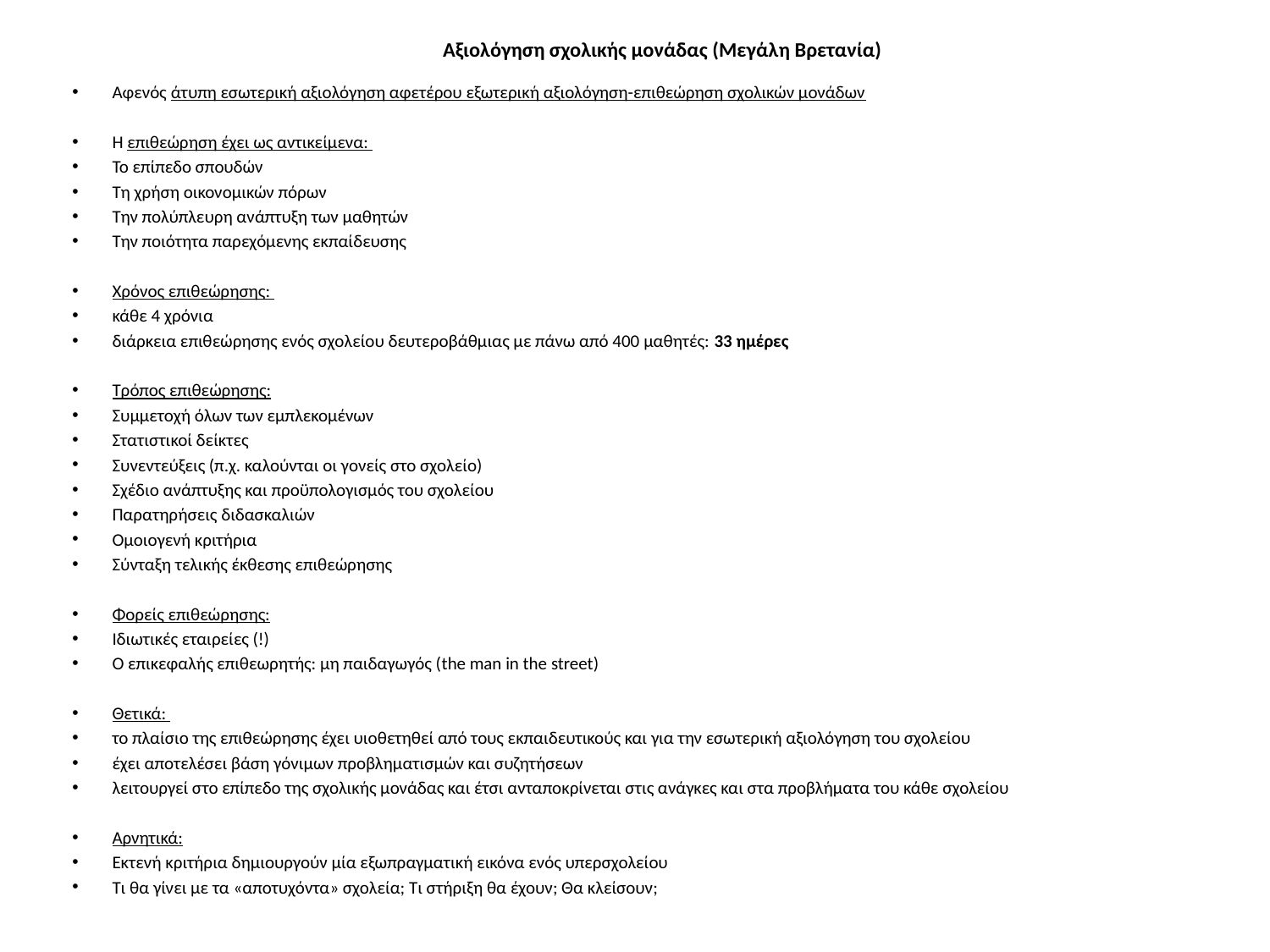

Αξιολόγηση σχολικής μονάδας (Μεγάλη Βρετανία)

Αφενός άτυπη εσωτερική αξιολόγηση αφετέρου εξωτερική αξιολόγηση-επιθεώρηση σχολικών μονάδων

Η επιθεώρηση έχει ως αντικείμενα:
Το επίπεδο σπουδών
Τη χρήση οικονομικών πόρων
Την πολύπλευρη ανάπτυξη των μαθητών
Την ποιότητα παρεχόμενης εκπαίδευσης

Χρόνος επιθεώρησης:
κάθε 4 χρόνια
διάρκεια επιθεώρησης ενός σχολείου δευτεροβάθμιας με πάνω από 400 μαθητές: 33 ημέρες

Τρόπος επιθεώρησης:
Συμμετοχή όλων των εμπλεκομένων
Στατιστικοί δείκτες
Συνεντεύξεις (π.χ. καλούνται οι γονείς στο σχολείο)
Σχέδιο ανάπτυξης και προϋπολογισμός του σχολείου
Παρατηρήσεις διδασκαλιών
Ομοιογενή κριτήρια
Σύνταξη τελικής έκθεσης επιθεώρησης

Φορείς επιθεώρησης:
Ιδιωτικές εταιρείες (!)
Ο επικεφαλής επιθεωρητής: μη παιδαγωγός (the man in the street)

Θετικά:
το πλαίσιο της επιθεώρησης έχει υιοθετηθεί από τους εκπαιδευτικούς και για την εσωτερική αξιολόγηση του σχολείου
έχει αποτελέσει βάση γόνιμων προβληματισμών και συζητήσεων
λειτουργεί στο επίπεδο της σχολικής μονάδας και έτσι ανταποκρίνεται στις ανάγκες και στα προβλήματα του κάθε σχολείου

Αρνητικά:
Εκτενή κριτήρια δημιουργούν μία εξωπραγματική εικόνα ενός υπερσχολείου
Τι θα γίνει με τα «αποτυχόντα» σχολεία; Τι στήριξη θα έχουν; Θα κλείσουν;